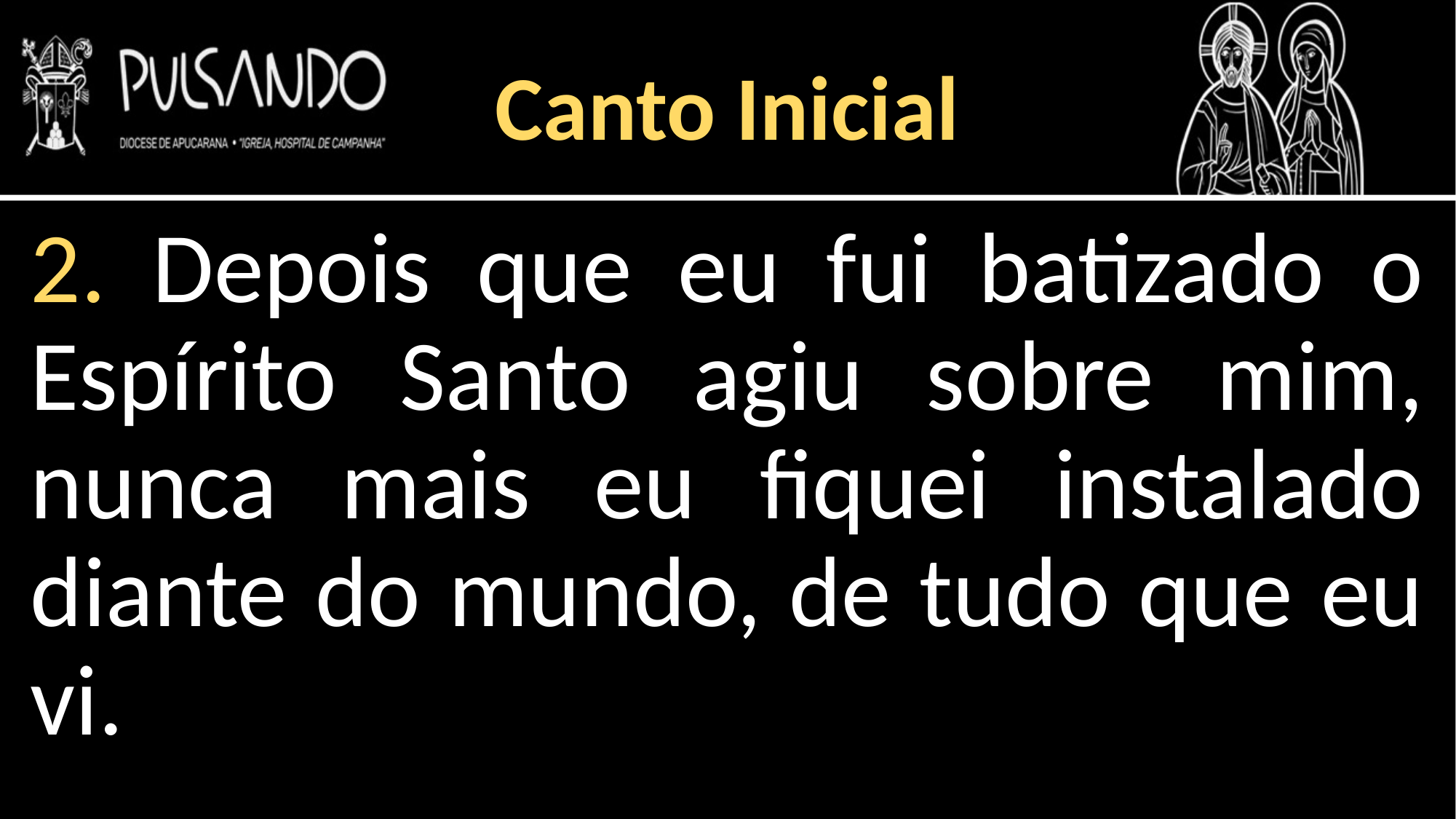

Canto Inicial
2. Depois que eu fui batizado o Espírito Santo agiu sobre mim, nunca mais eu fiquei instalado diante do mundo, de tudo que eu vi.